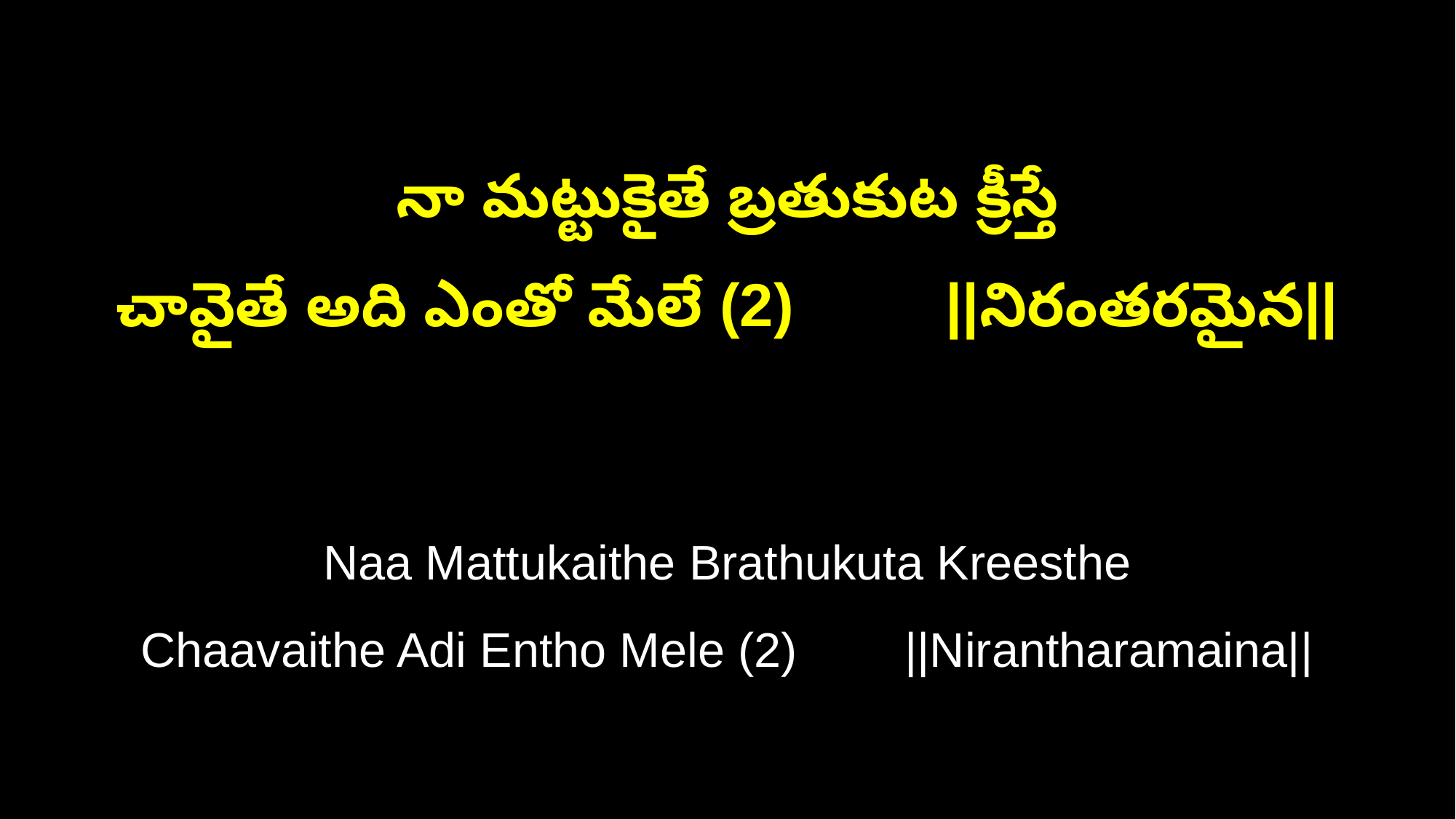

నా మట్టుకైతే బ్రతుకుట క్రీస్తే
చావైతే అది ఎంతో మేలే (2)         ||నిరంతరమైన||
Naa Mattukaithe Brathukuta Kreesthe
Chaavaithe Adi Entho Mele (2)        ||Nirantharamaina||